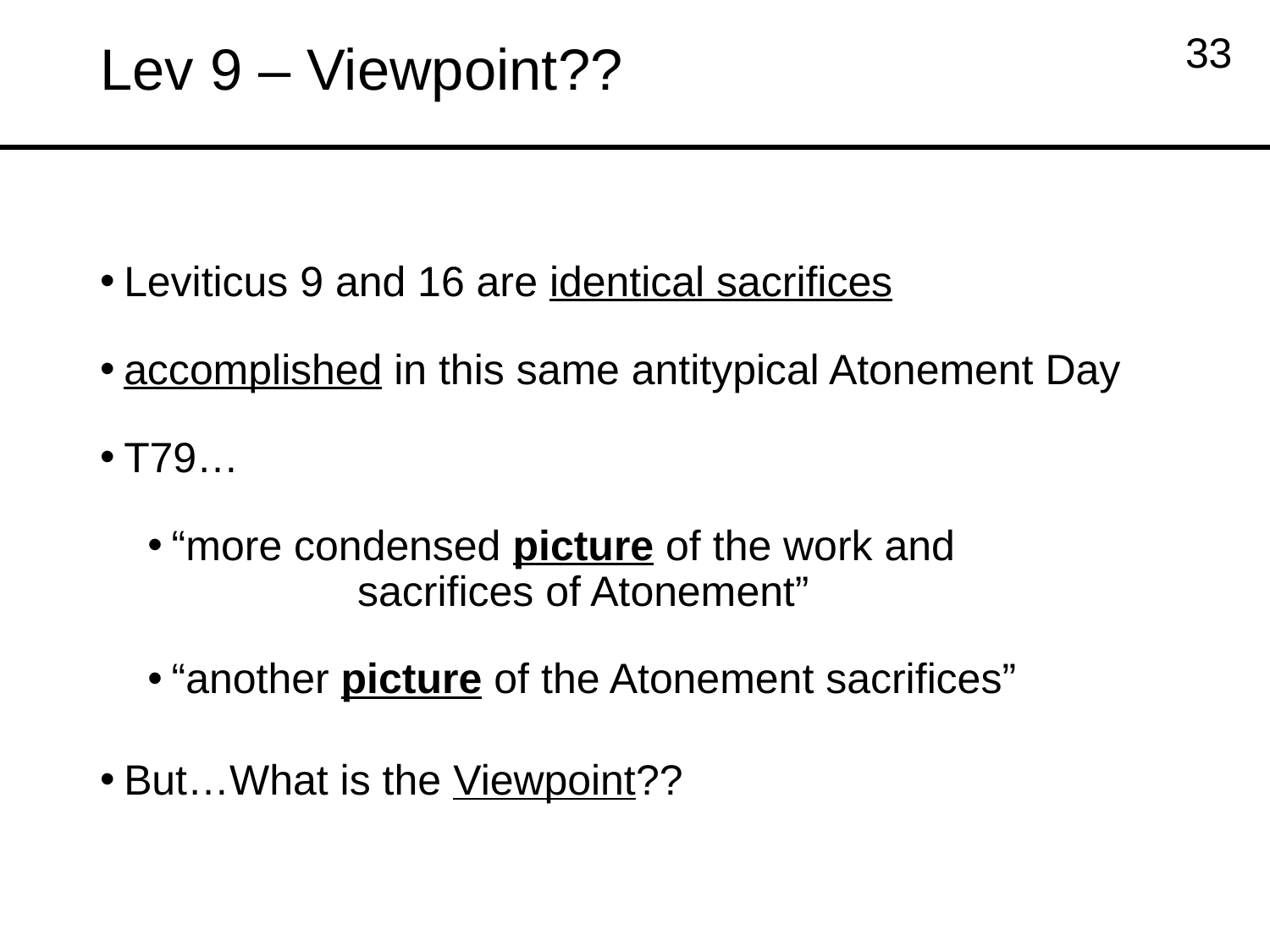

# Lev 9 – Viewpoint??
33
Leviticus 9 and 16 are identical sacrifices
accomplished in this same antitypical Atonement Day
T79…
“more condensed picture of the work and       		     sacrifices of Atonement”
“another picture of the Atonement sacrifices”
But…What is the Viewpoint??